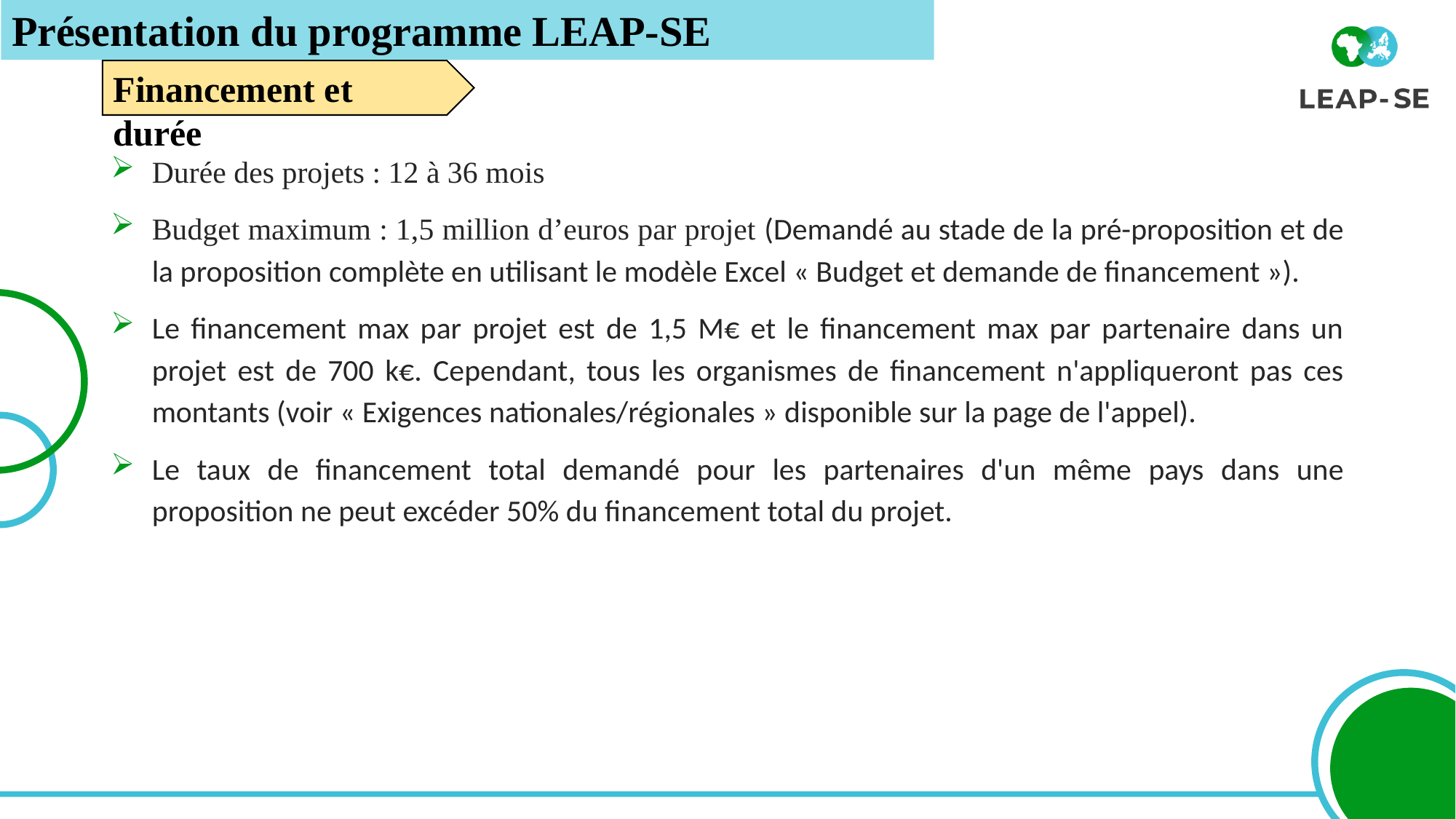

Présentation du programme LEAP-SE
Financement et durée
Durée des projets : 12 à 36 mois
Budget maximum : 1,5 million d’euros par projet (Demandé au stade de la pré-proposition et de la proposition complète en utilisant le modèle Excel « Budget et demande de financement »).
Le financement max par projet est de 1,5 M€ et le financement max par partenaire dans un projet est de 700 k€. Cependant, tous les organismes de financement n'appliqueront pas ces montants (voir « Exigences nationales/régionales » disponible sur la page de l'appel).
Le taux de financement total demandé pour les partenaires d'un même pays dans une proposition ne peut excéder 50% du financement total du projet.